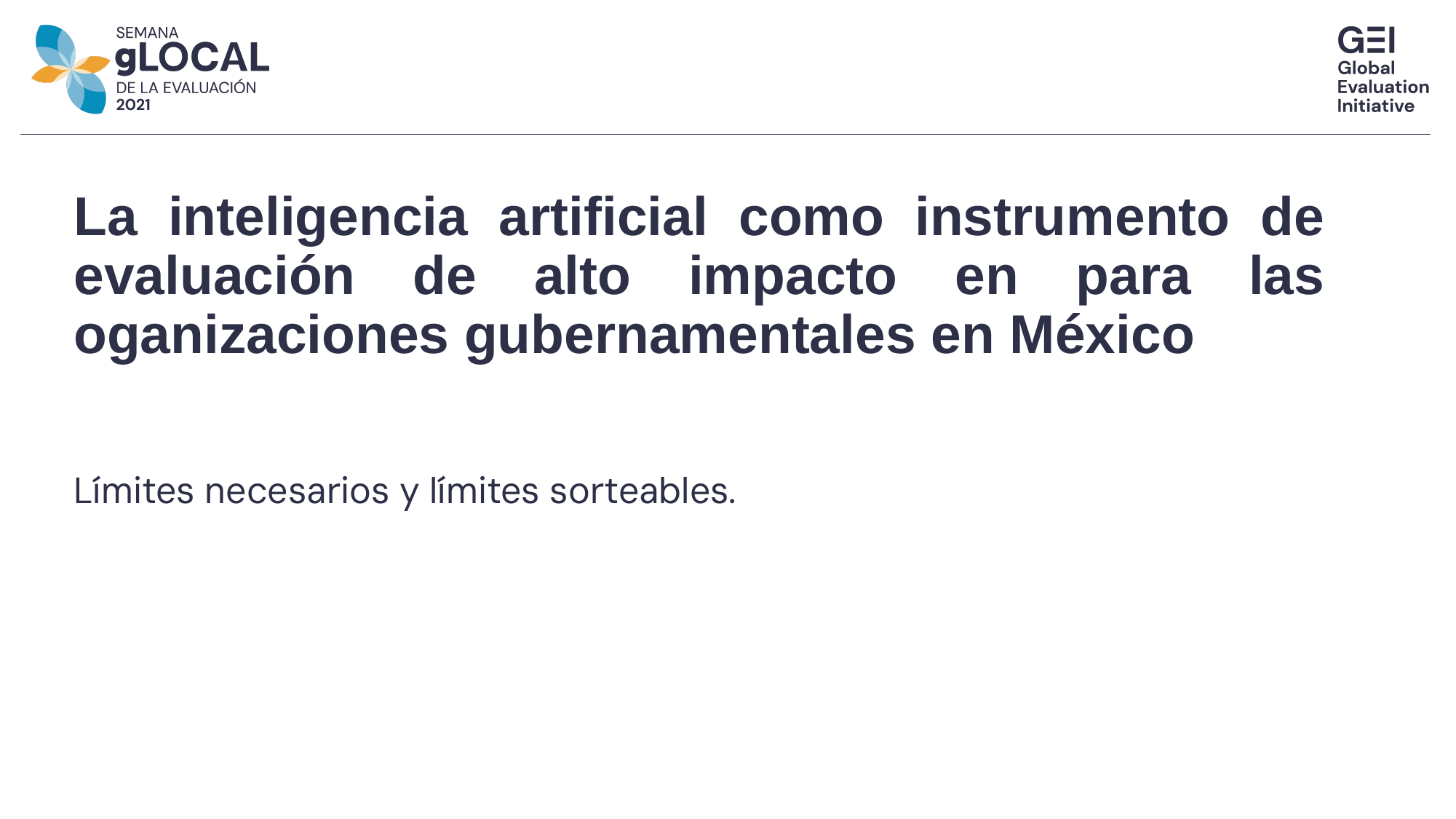

# La inteligencia artificial como instrumento de evaluación de alto impacto en para las oganizaciones gubernamentales en México
Límites necesarios y límites sorteables.